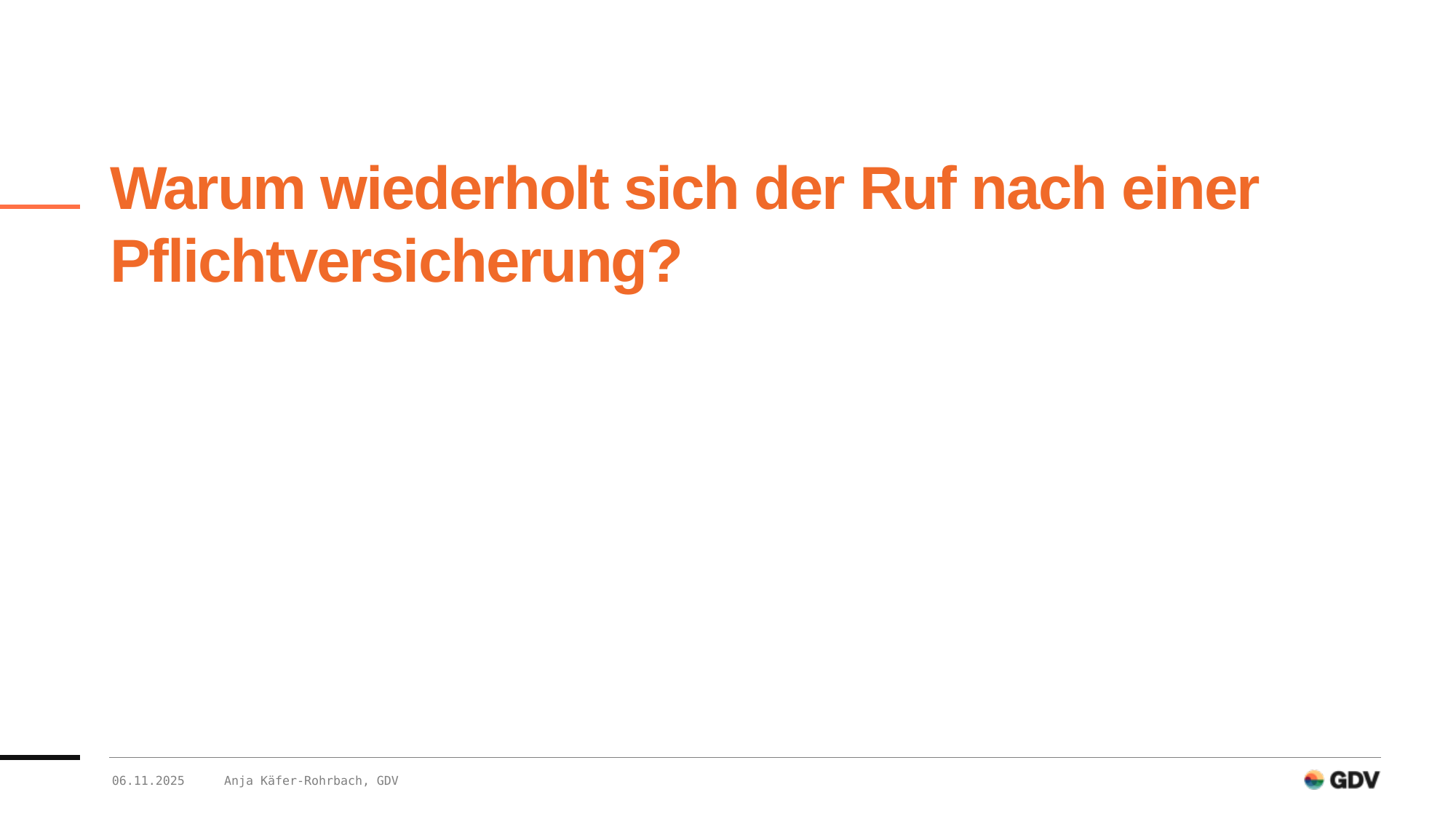

# Warum wiederholt sich der Ruf nach einer Pflichtversicherung?
Anja Käfer-Rohrbach, GDV
06.11.2025